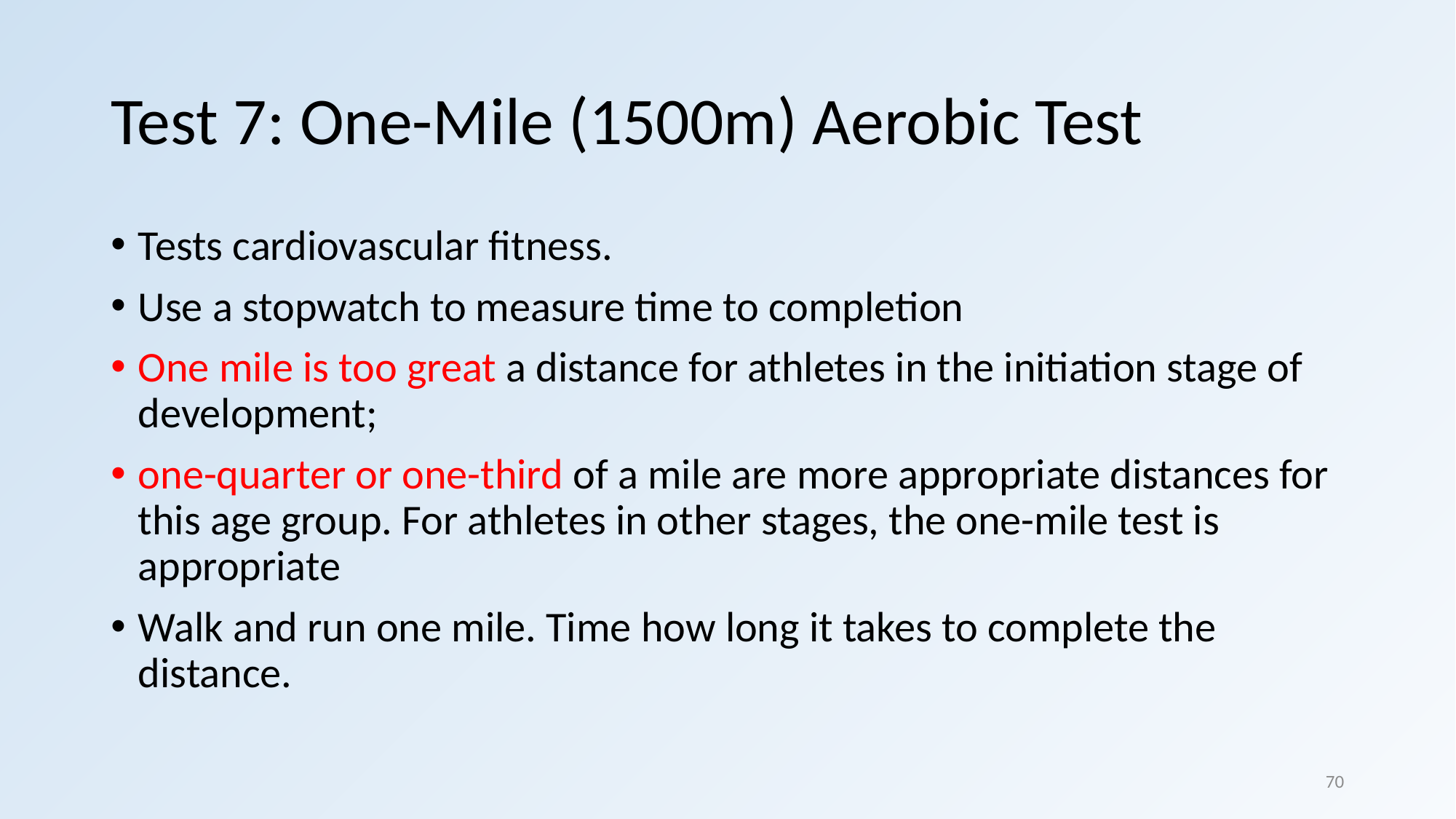

# Test 7: One-Mile (1500m) Aerobic Test
Tests cardiovascular fitness.
Use a stopwatch to measure time to completion
One mile is too great a distance for athletes in the initiation stage of development;
one-quarter or one-third of a mile are more appropriate distances for this age group. For athletes in other stages, the one-mile test is appropriate
Walk and run one mile. Time how long it takes to complete the distance.
70